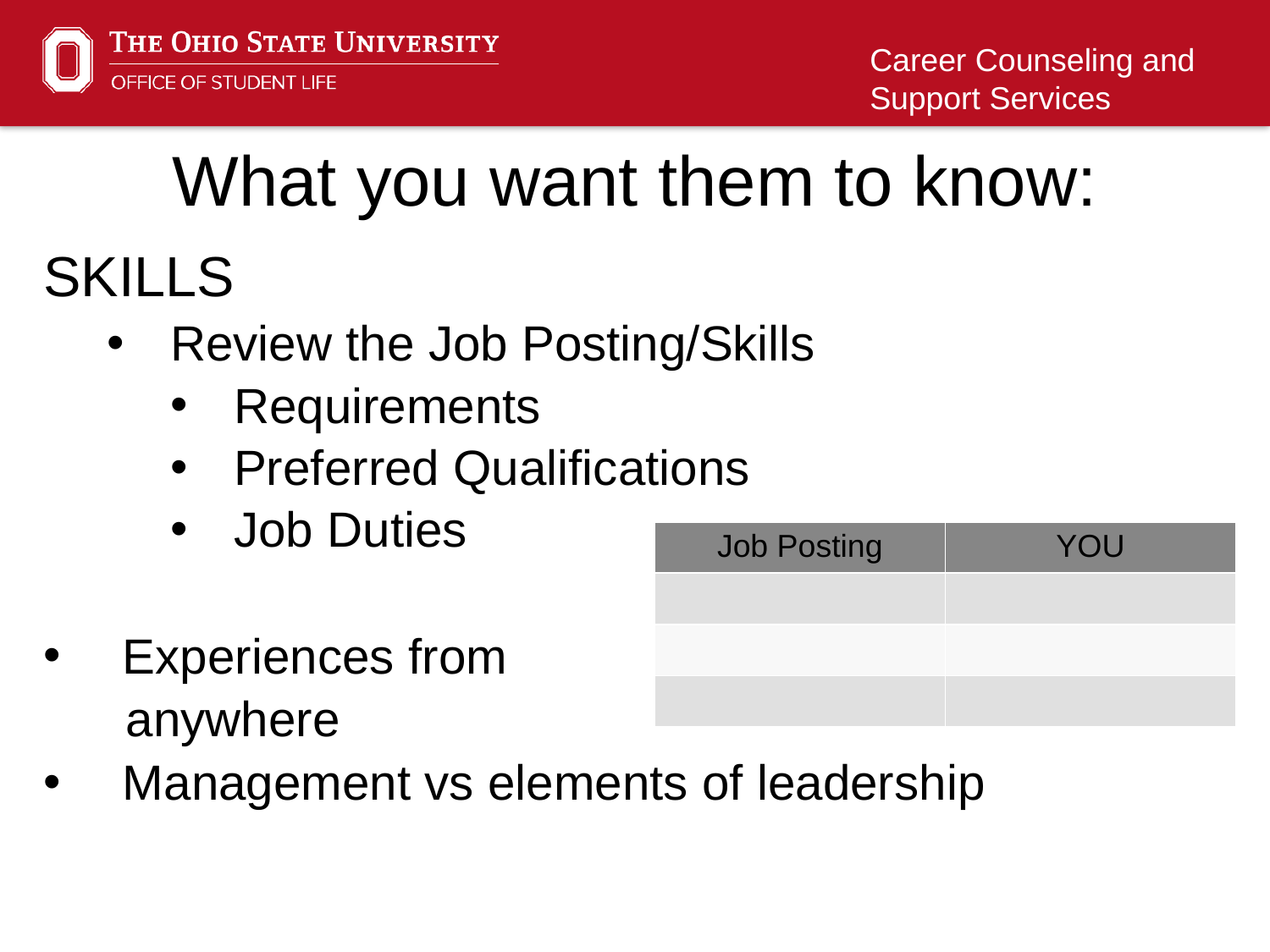

What you want them to know:
SKILLS
Review the Job Posting/Skills
Requirements
Preferred Qualifications
Job Duties

Experiences from
      anywhere
Management vs elements of leadership

| Job Posting | YOU |
| --- | --- |
|  |  |
|  |  |
|  |  |